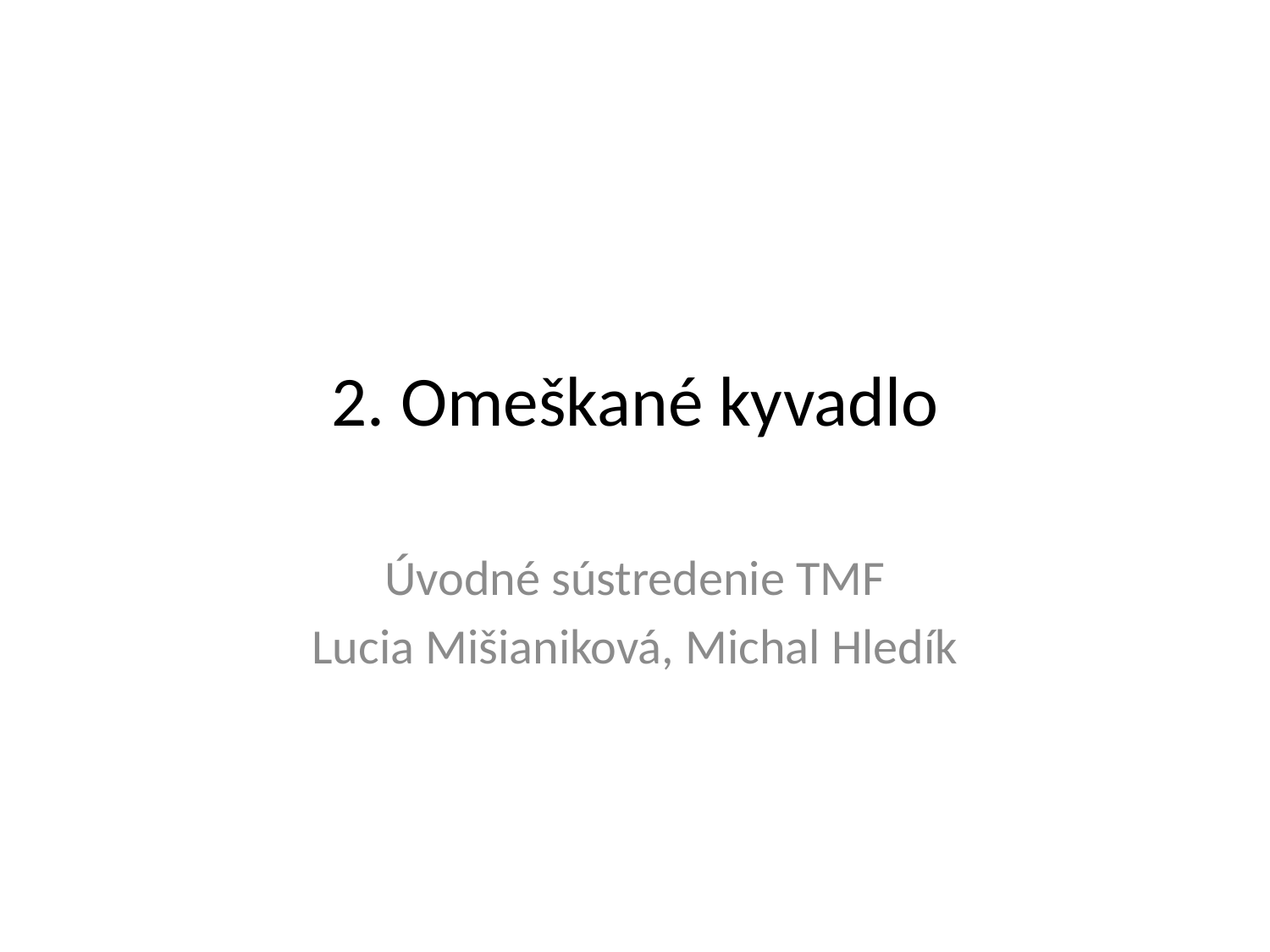

# 2. Omeškané kyvadlo
Úvodné sústredenie TMF
Lucia Mišianiková, Michal Hledík